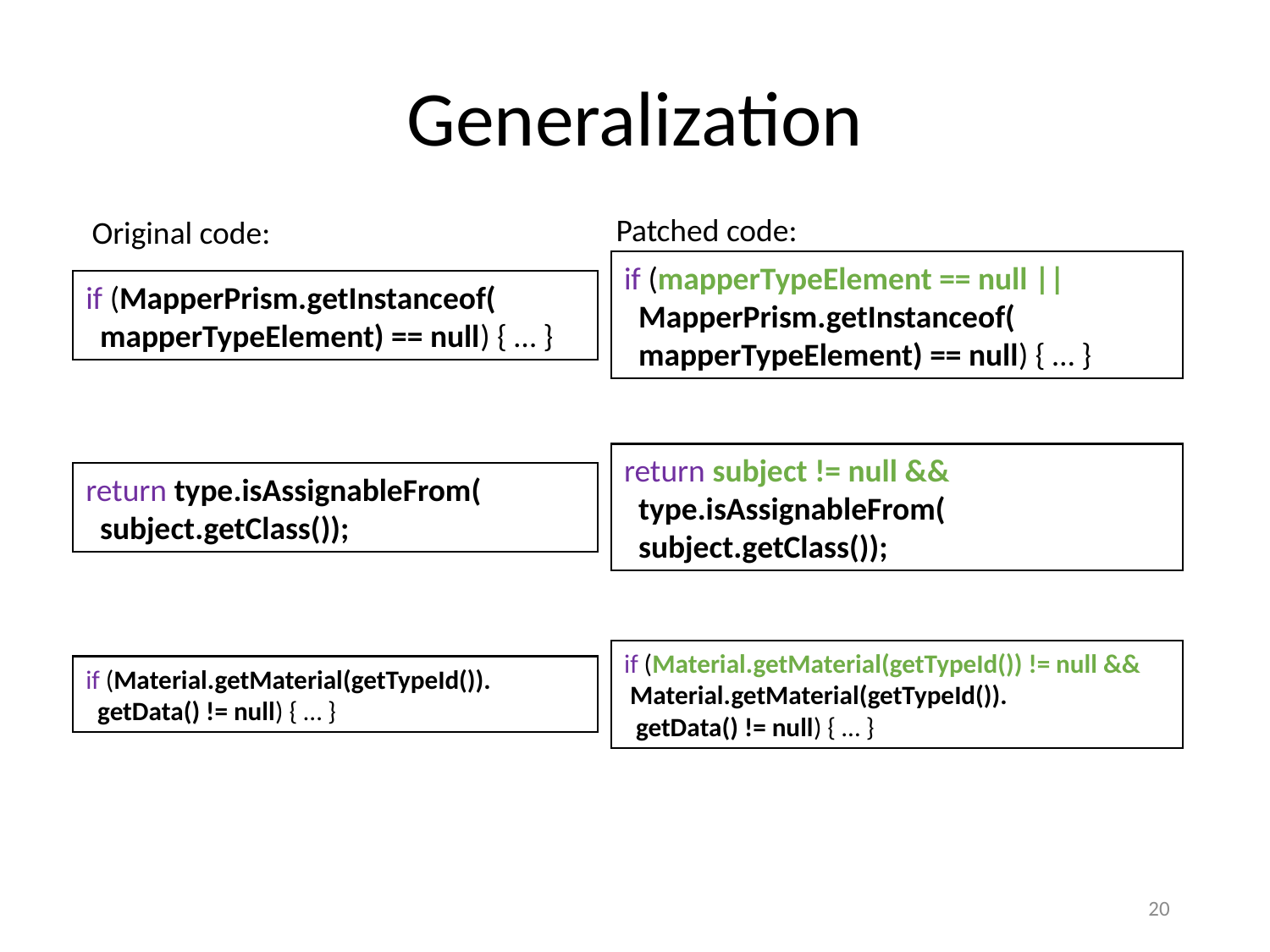

# Generalization
Patched code:
Original code:
if (mapperTypeElement == null ||
  MapperPrism.getInstanceof(
  mapperTypeElement) == null) { … }
if (MapperPrism.getInstanceof(
  mapperTypeElement) == null) { … }
return subject != null &&
  type.isAssignableFrom(
  subject.getClass());
return type.isAssignableFrom(
  subject.getClass());
if (Material.getMaterial(getTypeId()) != null &&
 Material.getMaterial(getTypeId()).
  getData() != null) { … }
if (Material.getMaterial(getTypeId()).
  getData() != null) { … }
20